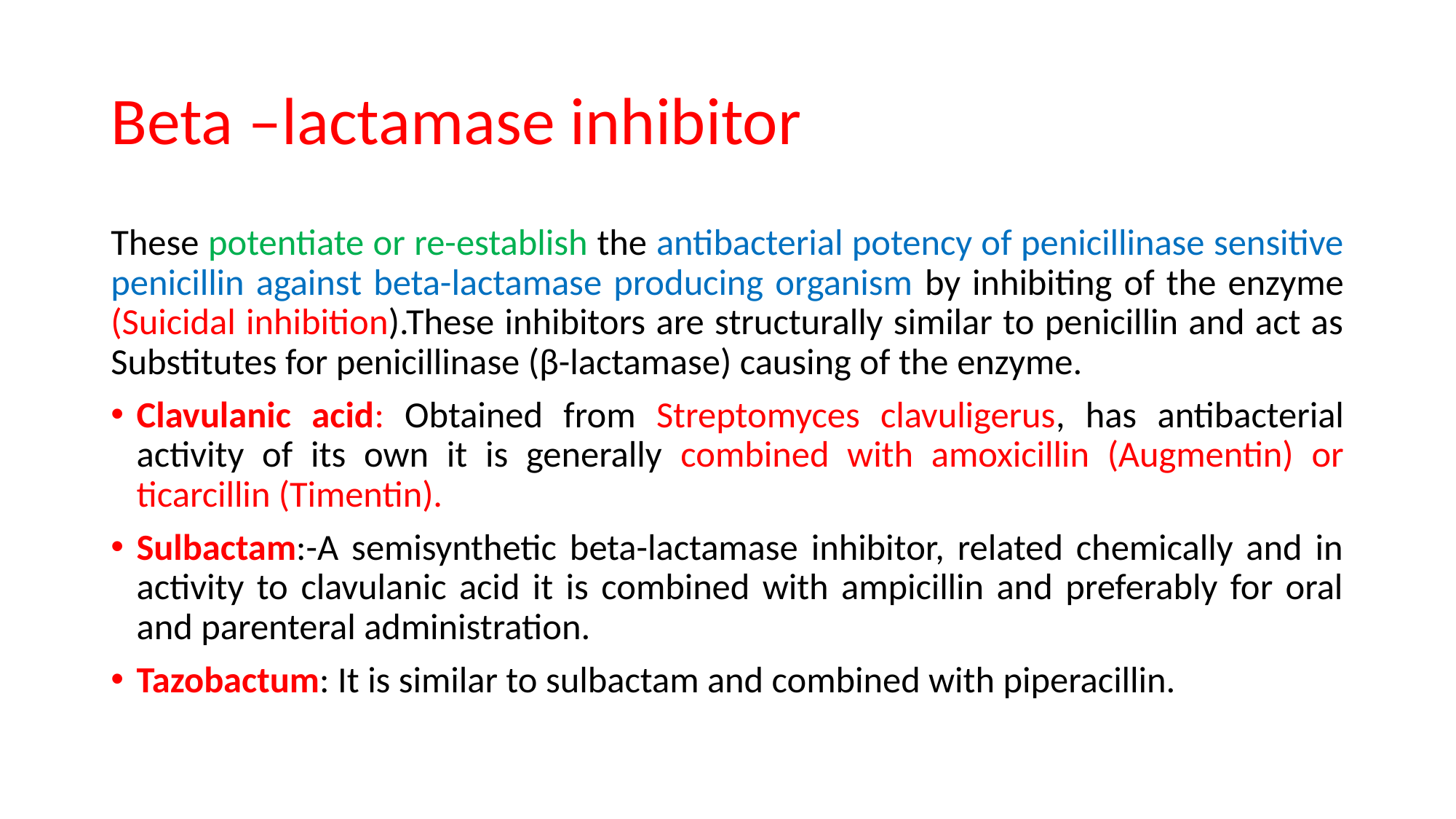

# Beta –lactamase inhibitor
These potentiate or re-establish the antibacterial potency of penicillinase sensitive penicillin against beta-lactamase producing organism by inhibiting of the enzyme (Suicidal inhibition).These inhibitors are structurally similar to penicillin and act as Substitutes for penicillinase (β-lactamase) causing of the enzyme.
Clavulanic acid: Obtained from Streptomyces clavuligerus, has antibacterial activity of its own it is generally combined with amoxicillin (Augmentin) or ticarcillin (Timentin).
Sulbactam:-A semisynthetic beta-lactamase inhibitor, related chemically and in activity to clavulanic acid it is combined with ampicillin and preferably for oral and parenteral administration.
Tazobactum: It is similar to sulbactam and combined with piperacillin.